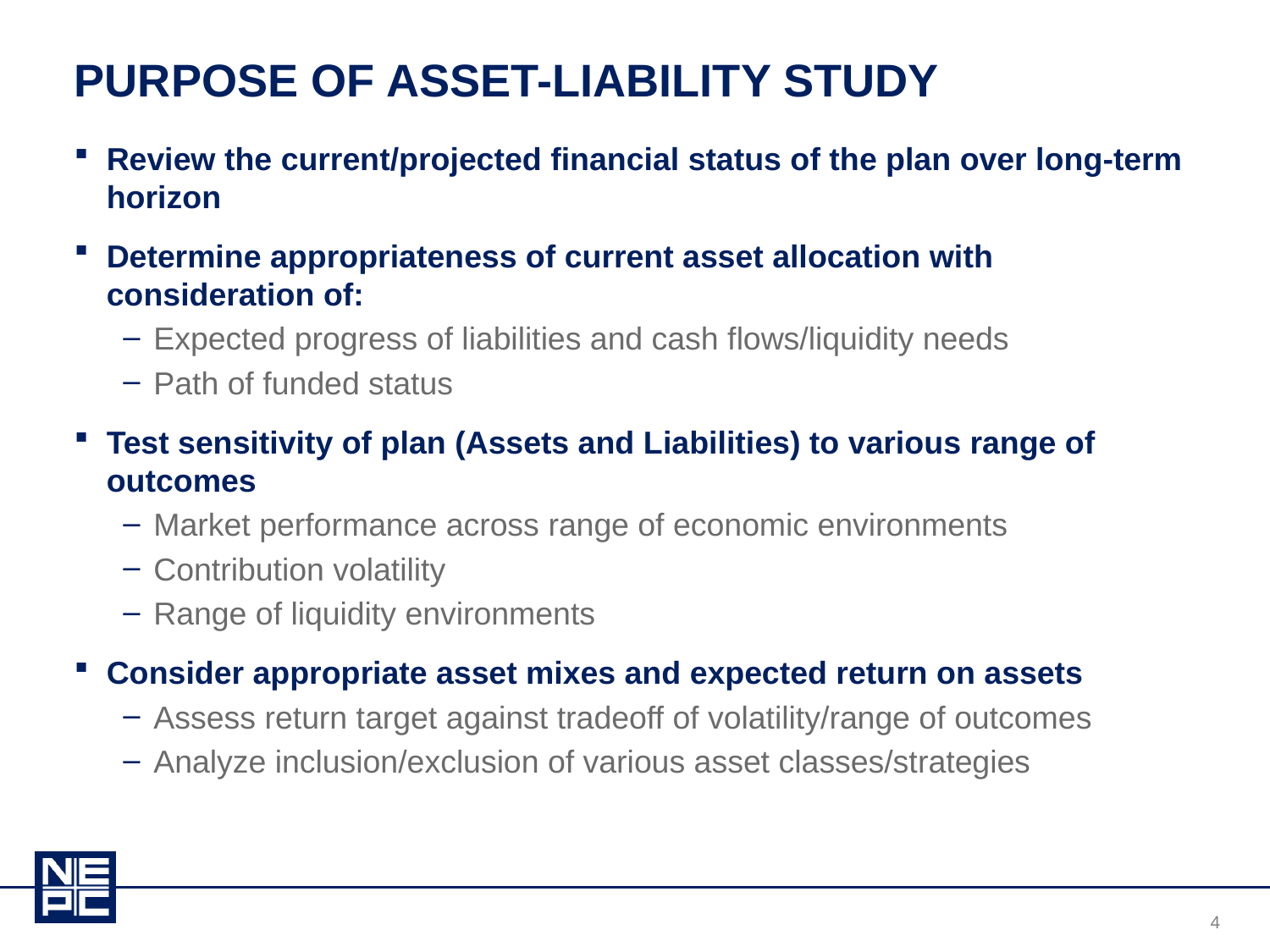

# Purpose of Asset-Liability Study
Review the current/projected financial status of the plan over long-term horizon
Determine appropriateness of current asset allocation with consideration of:
Expected progress of liabilities and cash flows/liquidity needs
Path of funded status
Test sensitivity of plan (Assets and Liabilities) to various range of outcomes
Market performance across range of economic environments
Contribution volatility
Range of liquidity environments
Consider appropriate asset mixes and expected return on assets
Assess return target against tradeoff of volatility/range of outcomes
Analyze inclusion/exclusion of various asset classes/strategies